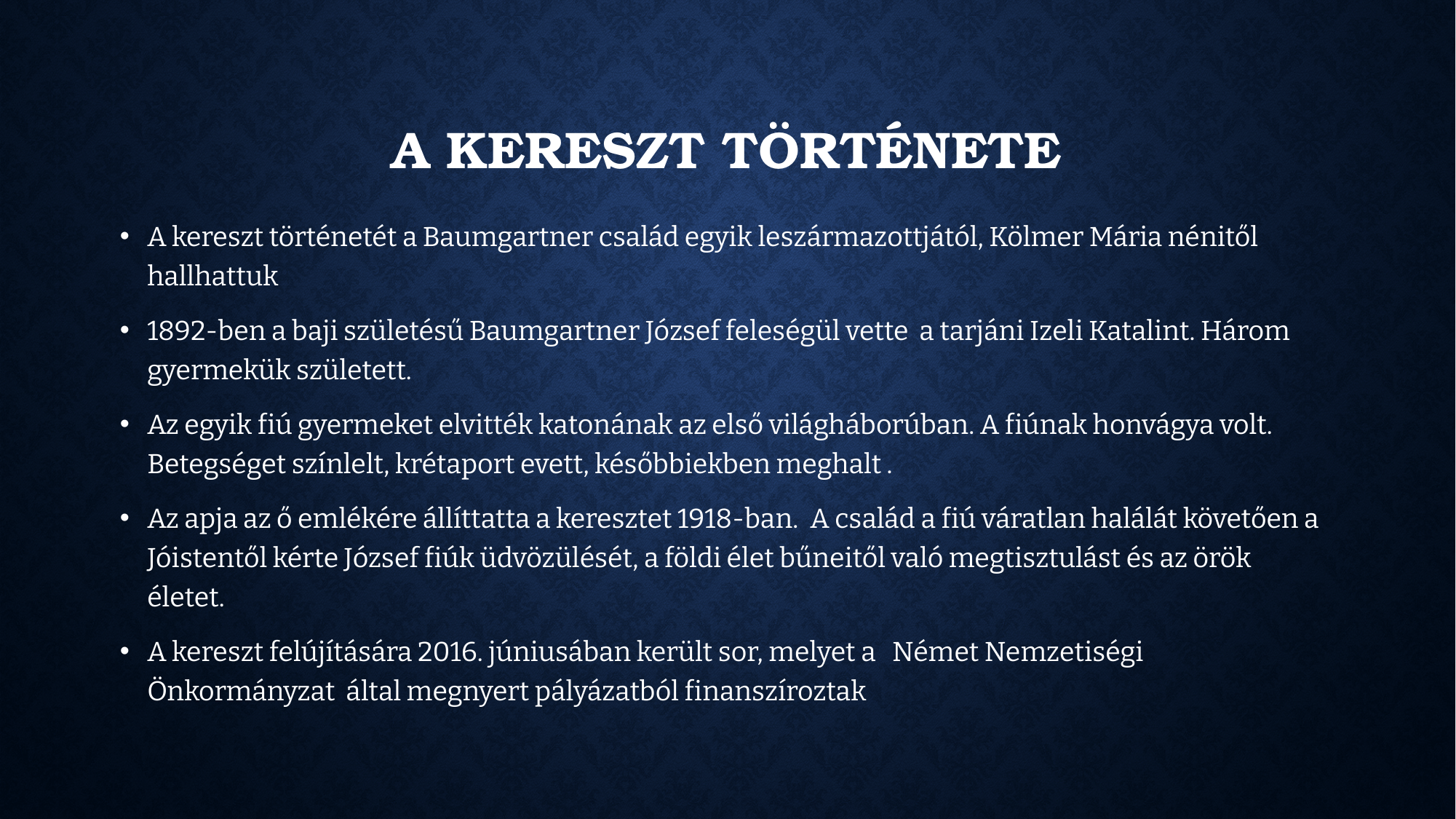

# a kereszt története
A kereszt történetét a Baumgartner család egyik leszármazottjától, Kölmer Mária nénitől hallhattuk
1892-ben a baji születésű Baumgartner József feleségül vette  a tarjáni Izeli Katalint. Három gyermekük született.
Az egyik fiú gyermeket elvitték katonának az első világháborúban. A fiúnak honvágya volt. Betegséget színlelt, krétaport evett, későbbiekben meghalt .
Az apja az ő emlékére állíttatta a keresztet 1918-ban.  A család a fiú váratlan halálát követően a Jóistentől kérte József fiúk üdvözülését, a földi élet bűneitől való megtisztulást és az örök életet.
A kereszt felújítására 2016. júniusában került sor, melyet a   Német Nemzetiségi Önkormányzat  által megnyert pályázatból finanszíroztak